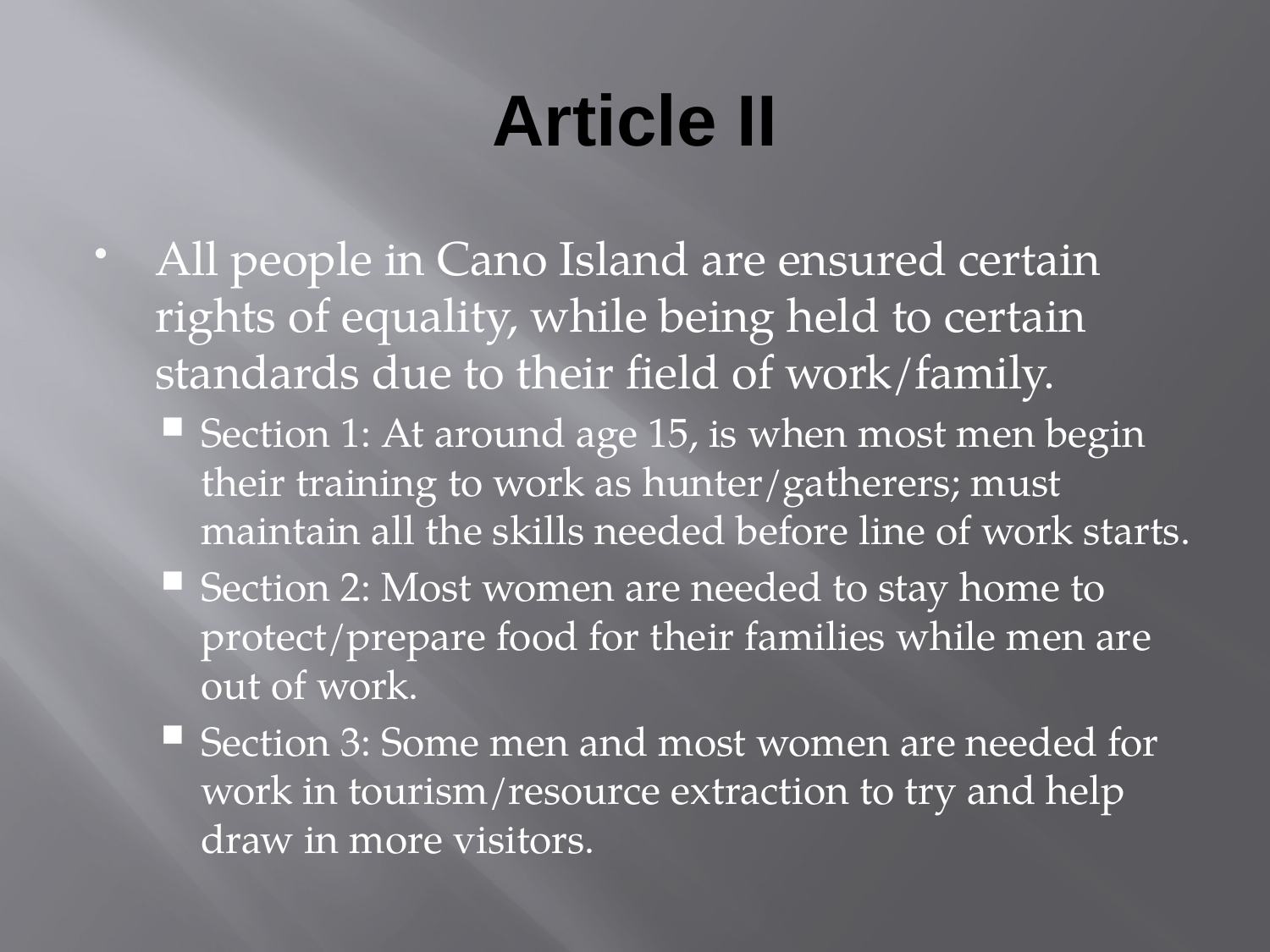

# Article II
All people in Cano Island are ensured certain rights of equality, while being held to certain standards due to their field of work/family.
Section 1: At around age 15, is when most men begin their training to work as hunter/gatherers; must maintain all the skills needed before line of work starts.
Section 2: Most women are needed to stay home to protect/prepare food for their families while men are out of work.
Section 3: Some men and most women are needed for work in tourism/resource extraction to try and help draw in more visitors.